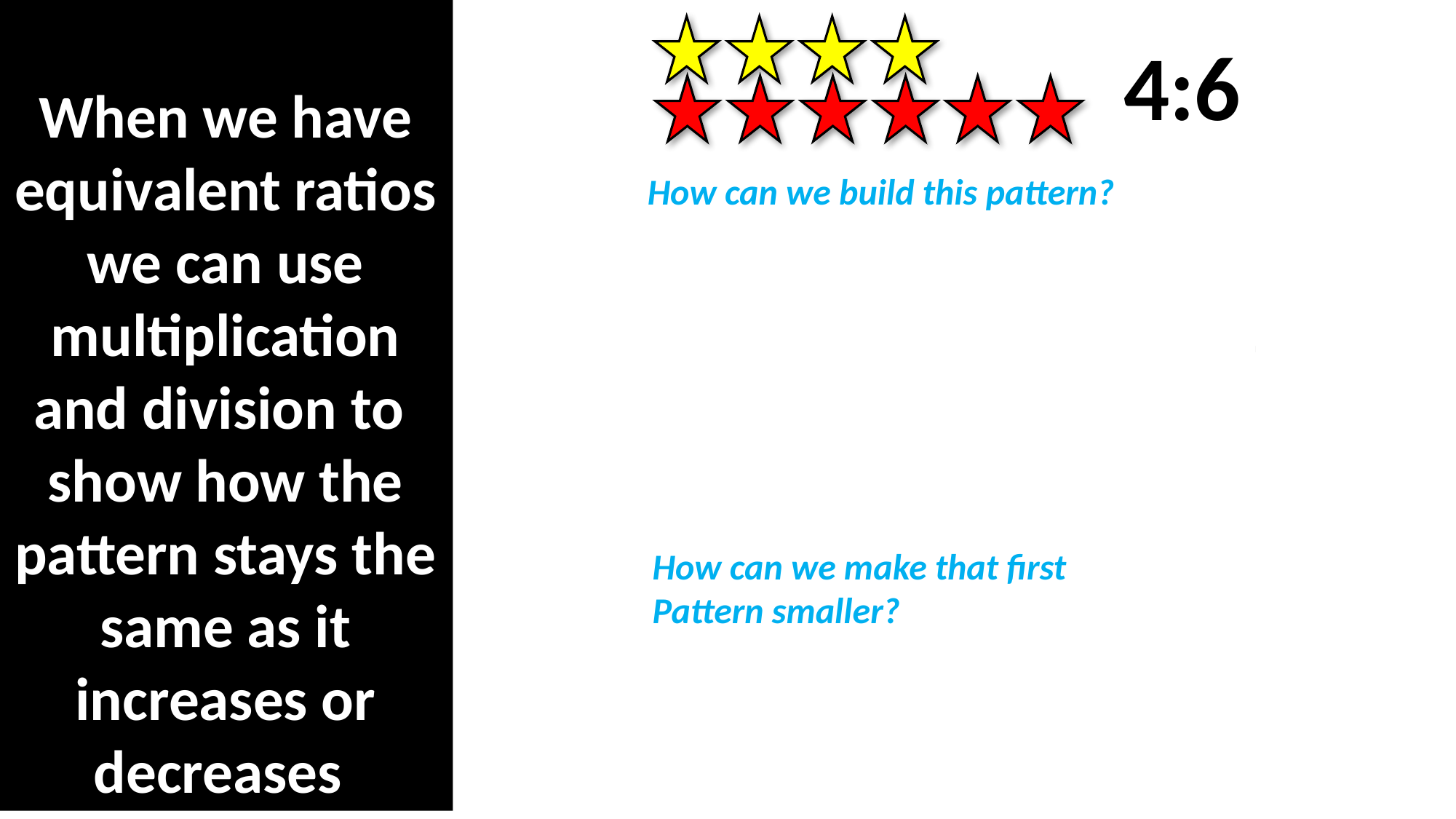

When we have equivalent ratios we can use multiplication and division to
show how the pattern stays the same as it increases or decreases.

4:6

How can we build this pattern?

8:12

How can we make that first
Pattern smaller?

2:3